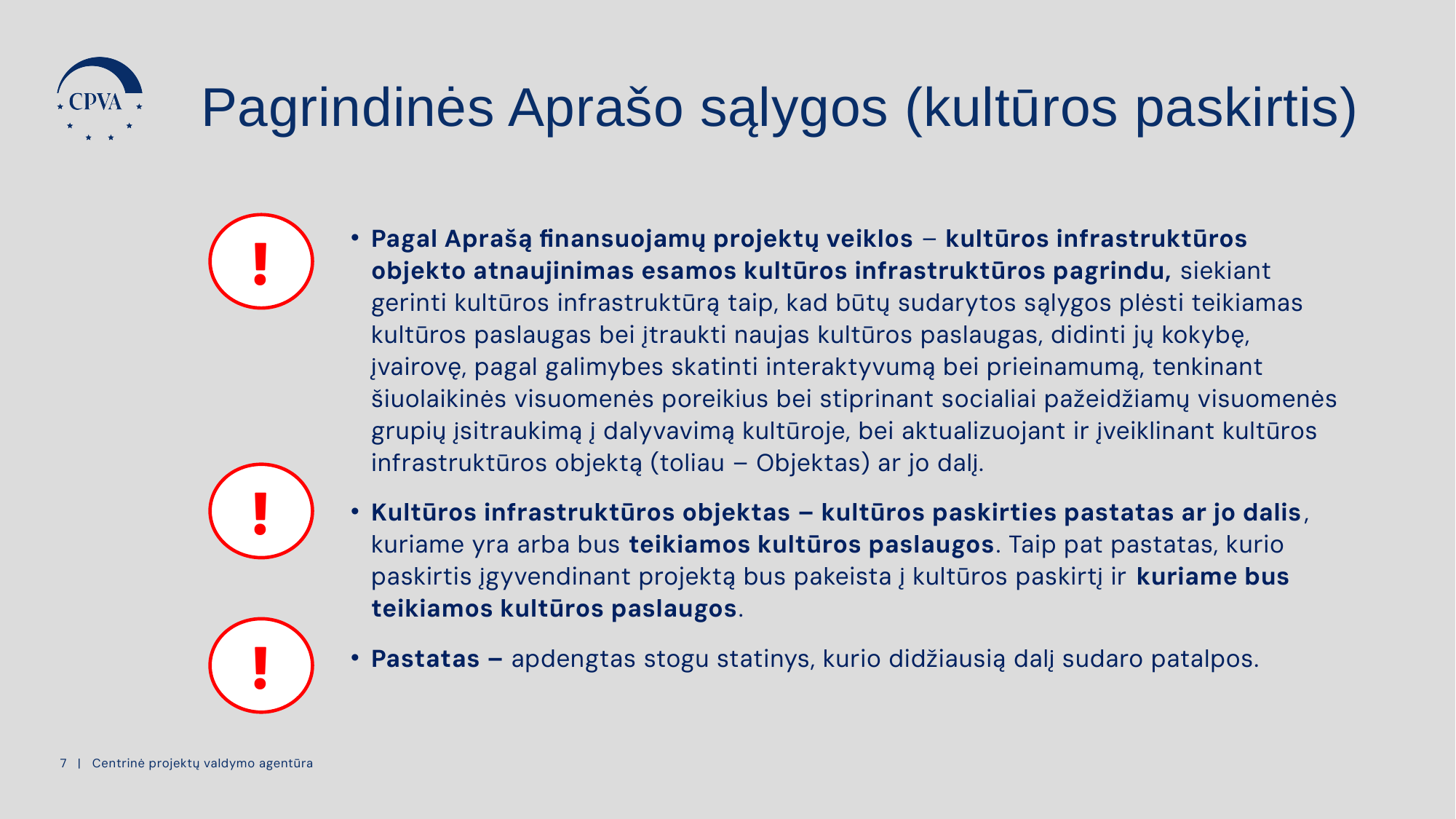

Pagrindinės Aprašo sąlygos (kultūros paskirtis)

!
Pagal Aprašą finansuojamų projektų veiklos – kultūros infrastruktūros objekto atnaujinimas esamos kultūros infrastruktūros pagrindu, siekiant gerinti kultūros infrastruktūrą taip, kad būtų sudarytos sąlygos plėsti teikiamas kultūros paslaugas bei įtraukti naujas kultūros paslaugas, didinti jų kokybę, įvairovę, pagal galimybes skatinti interaktyvumą bei prieinamumą, tenkinant šiuolaikinės visuomenės poreikius bei stiprinant socialiai pažeidžiamų visuomenės grupių įsitraukimą į dalyvavimą kultūroje, bei aktualizuojant ir įveiklinant kultūros infrastruktūros objektą (toliau – Objektas) ar jo dalį.
Kultūros infrastruktūros objektas – kultūros paskirties pastatas ar jo dalis, kuriame yra arba bus teikiamos kultūros paslaugos. Taip pat pastatas, kurio paskirtis įgyvendinant projektą bus pakeista į kultūros paskirtį ir kuriame bus teikiamos kultūros paslaugos.
Pastatas – apdengtas stogu statinys, kurio didžiausią dalį sudaro patalpos.
!
!
7   |   Centrinė projektų valdymo agentūra